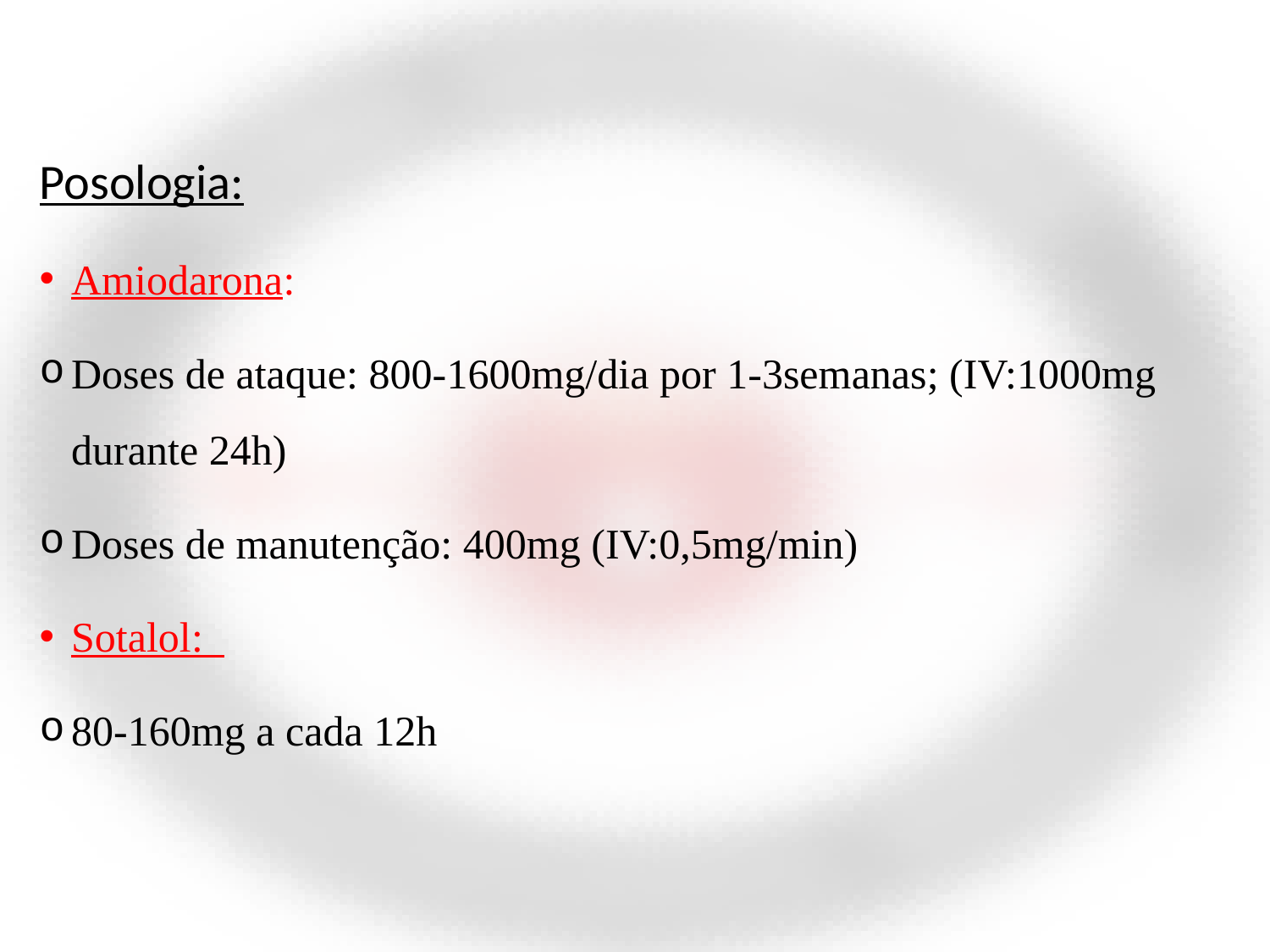

Posologia:
Amiodarona:
Doses de ataque: 800-1600mg/dia por 1-3semanas; (IV:1000mg durante 24h)
Doses de manutenção: 400mg (IV:0,5mg/min)
Sotalol:
80-160mg a cada 12h